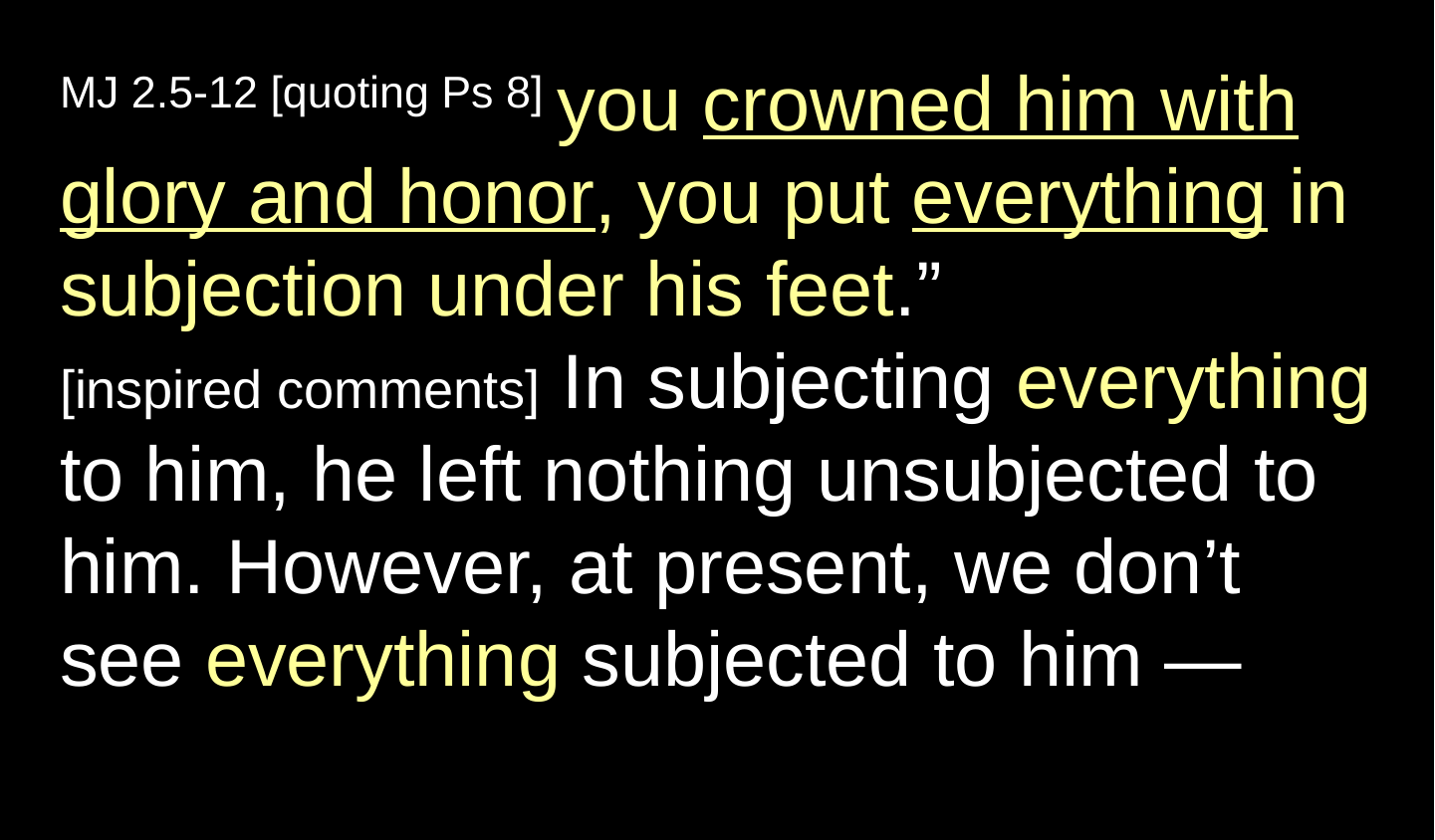

MJ 2.5-12 [quoting Ps 8] you crowned him with glory and honor, you put everything in subjection under his feet.”
[inspired comments] In subjecting everything to him, he left nothing unsubjected to him. However, at present, we don’t see everything subjected to him —